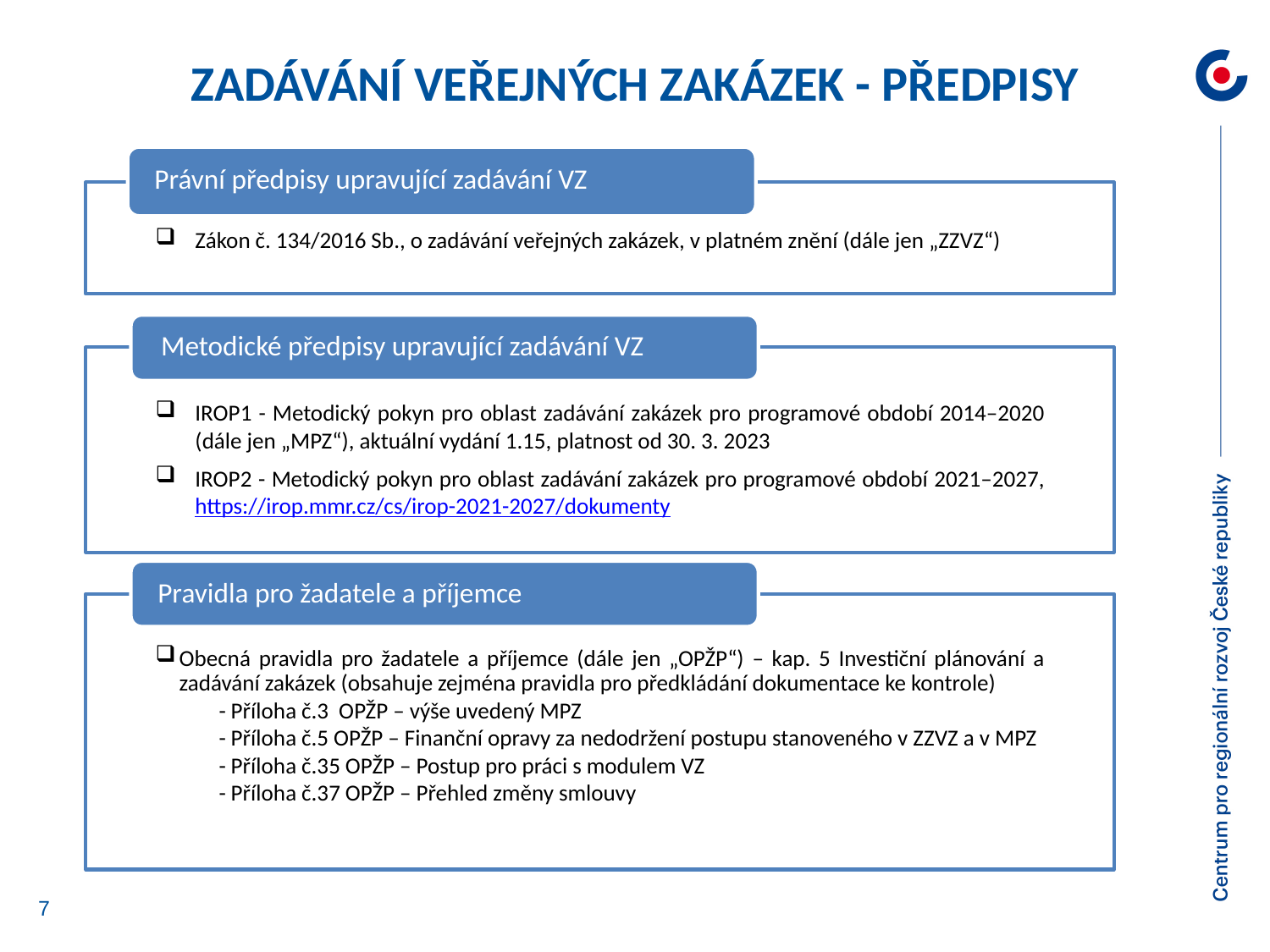

zadávání veřejných zakázek - předpisy

Právní předpisy upravující zadávání VZ

Zákon č. 134/2016 Sb., o zadávání veřejných zakázek, v platném znění (dále jen „ZZVZ“)

Metodické předpisy upravující zadávání VZ

IROP1 - Metodický pokyn pro oblast zadávání zakázek pro programové období 2014–2020 (dále jen „MPZ“), aktuální vydání 1.15, platnost od 30. 3. 2023
IROP2 - Metodický pokyn pro oblast zadávání zakázek pro programové období 2021–2027, https://irop.mmr.cz/cs/irop-2021-2027/dokumenty

Pravidla pro žadatele a příjemce

Obecná pravidla pro žadatele a příjemce (dále jen „OPŽP“) – kap. 5 Investiční plánování a zadávání zakázek (obsahuje zejména pravidla pro předkládání dokumentace ke kontrole)
- Příloha č.3  OPŽP – výše uvedený MPZ
- Příloha č.5 OPŽP – Finanční opravy za nedodržení postupu stanoveného v ZZVZ a v MPZ
- Příloha č.35 OPŽP – Postup pro práci s modulem VZ
- Příloha č.37 OPŽP – Přehled změny smlouvy
7